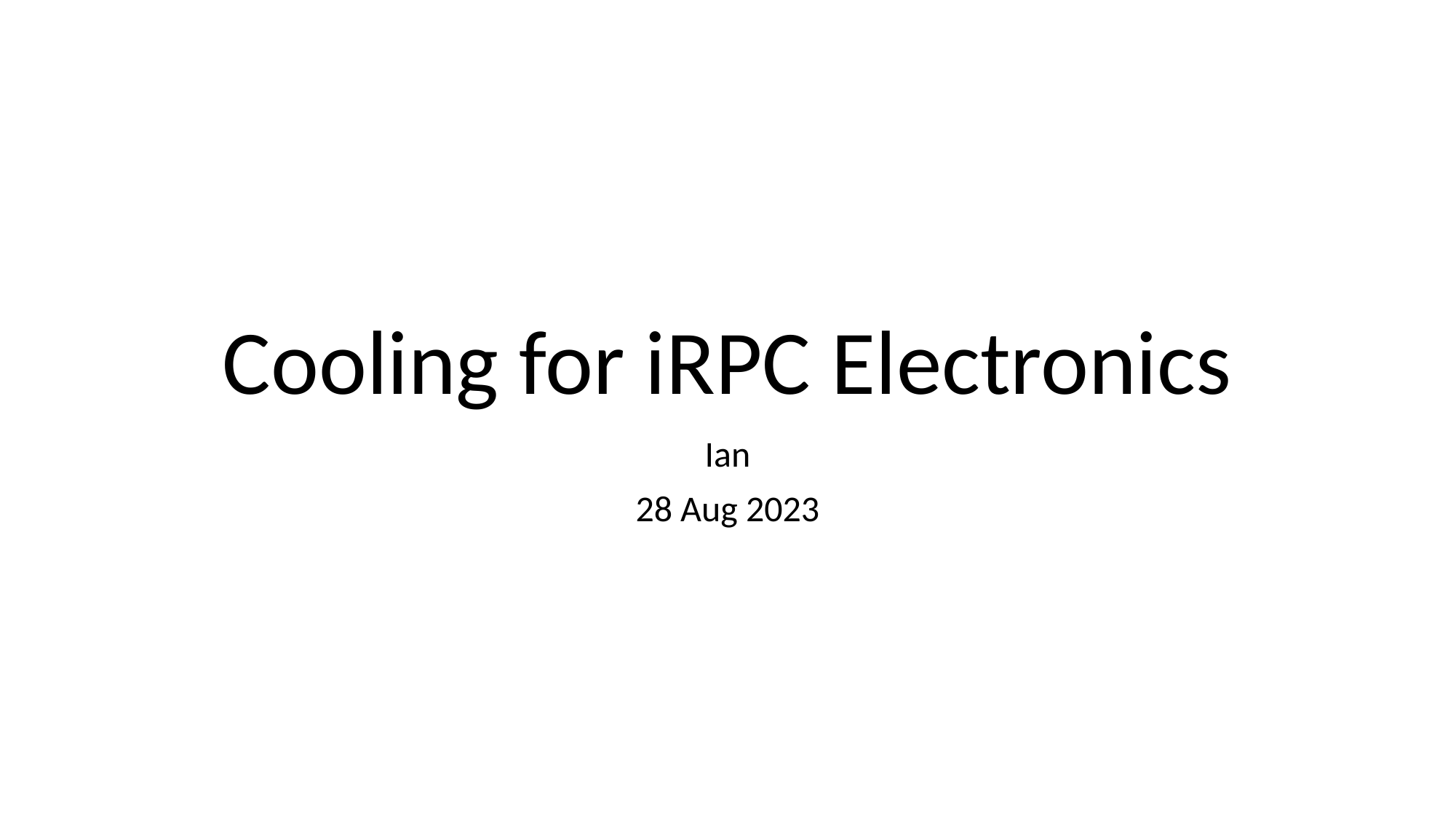

# Cooling for iRPC Electronics
Ian
28 Aug 2023